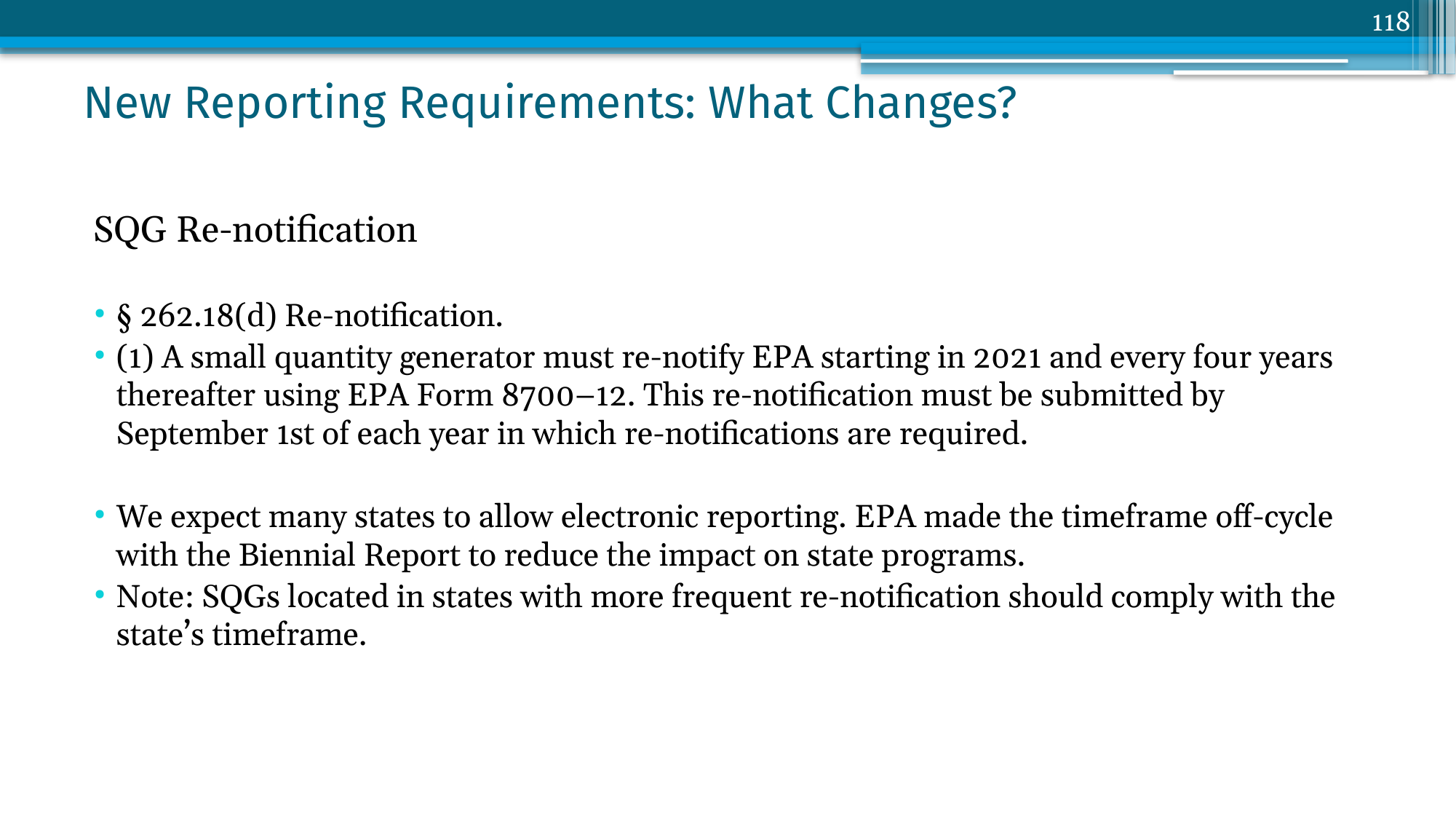

118
# New Reporting Requirements: What Changes?
SQG Re-notification

§ 262.18(d) Re-notification.
(1) A small quantity generator must re-notify EPA starting in 2021 and every four years thereafter using EPA Form 8700–12. This re-notification must be submitted by September 1st of each year in which re-notifications are required.

We expect many states to allow electronic reporting. EPA made the timeframe off-cycle with the Biennial Report to reduce the impact on state programs.
Note: SQGs located in states with more frequent re-notification should comply with the state’s timeframe.